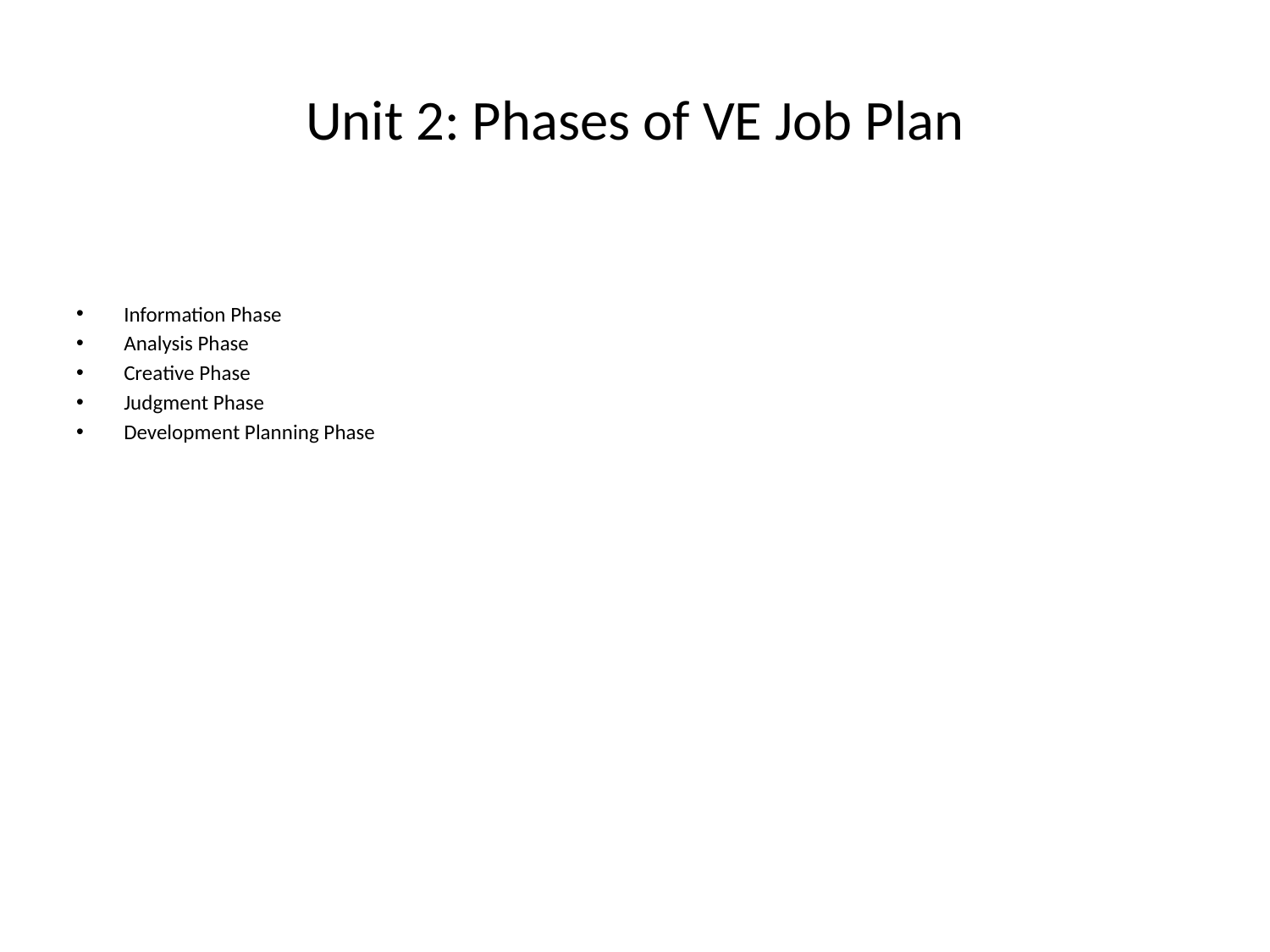

# Unit 2: Phases of VE Job Plan

Information Phase
Analysis Phase
Creative Phase
Judgment Phase
Development Planning Phase